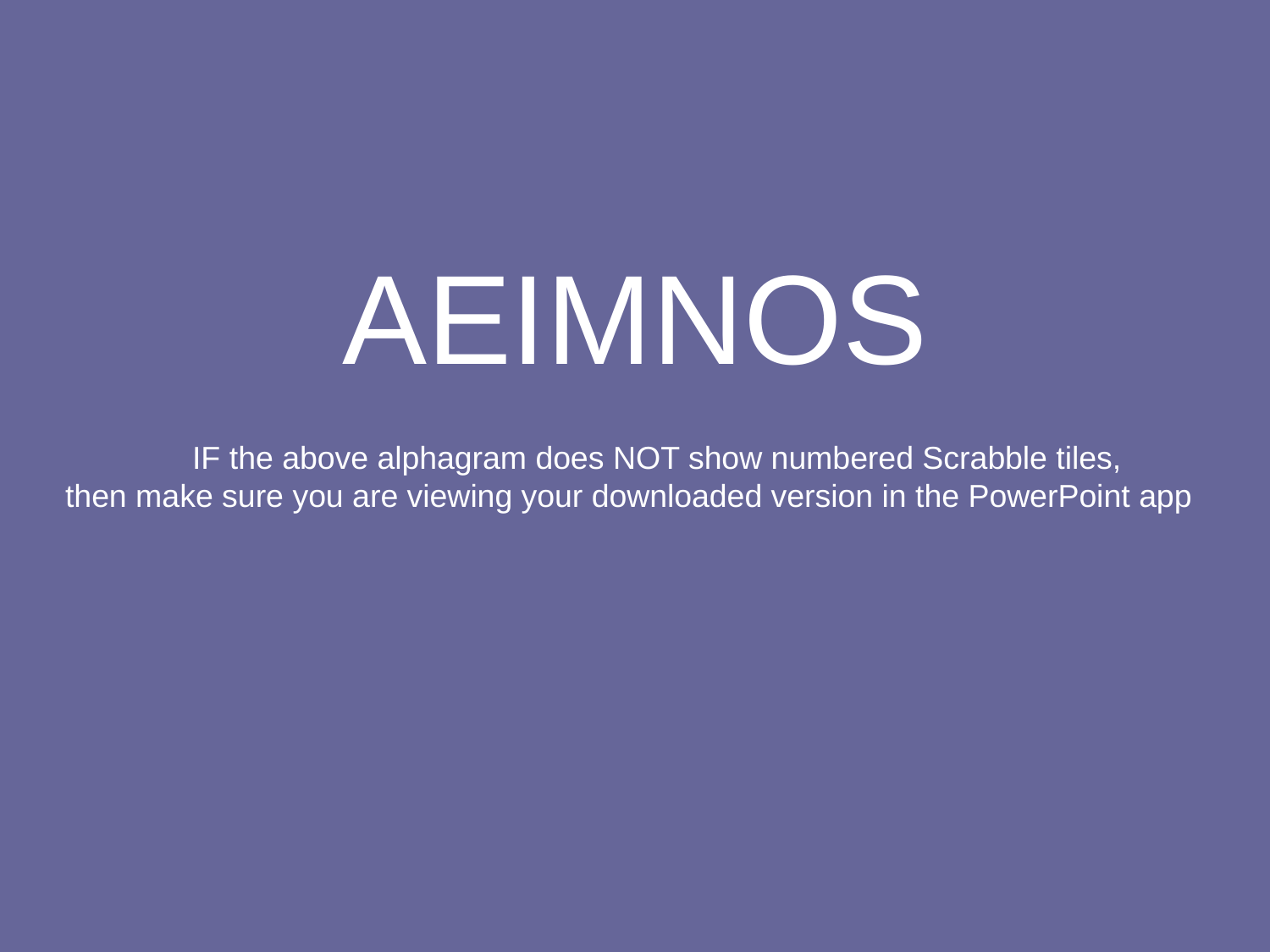

# AEIMNOS
	IF the above alphagram does NOT show numbered Scrabble tiles,
then make sure you are viewing your downloaded version in the PowerPoint app